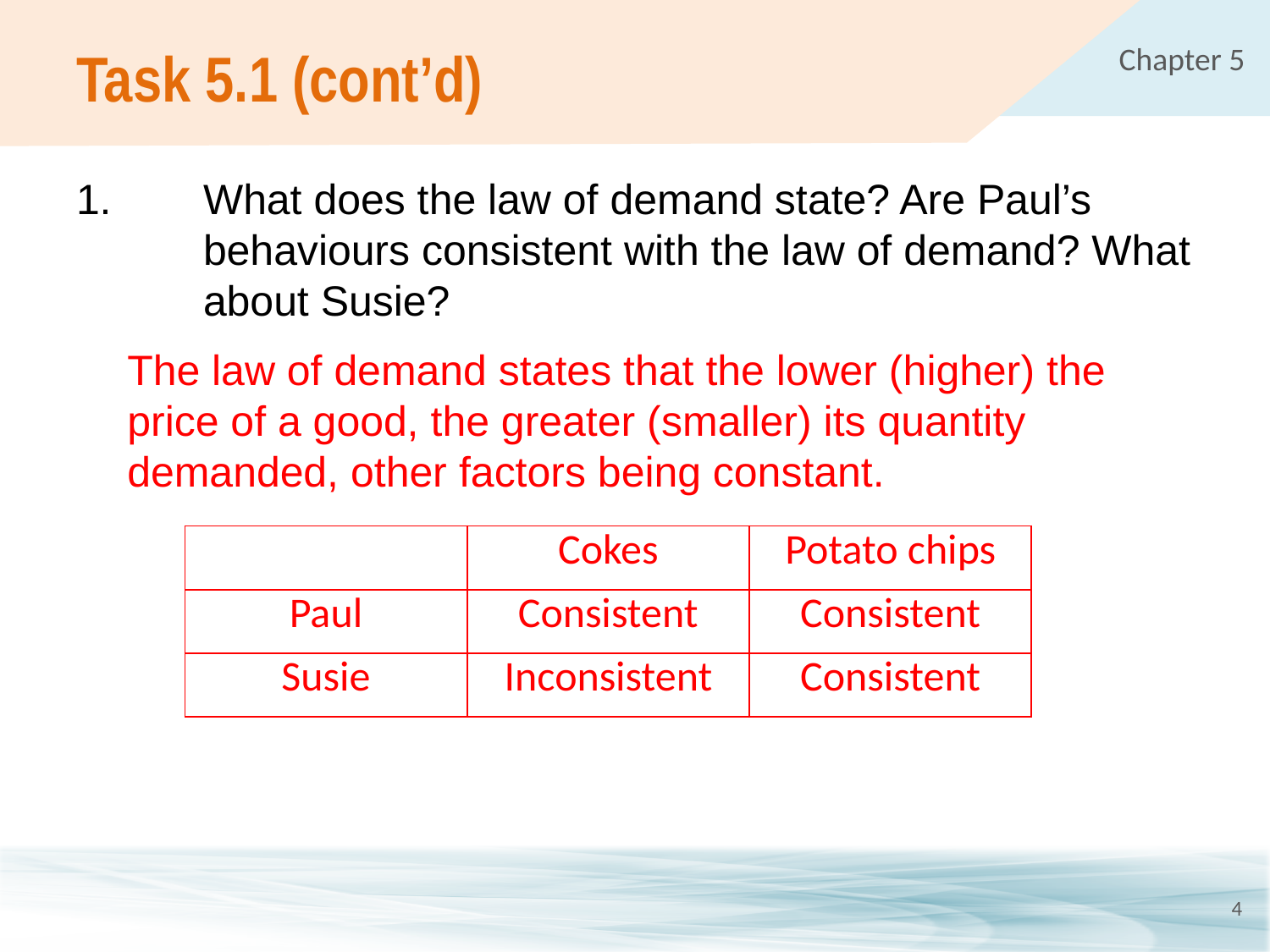

# Task 5.1 (cont’d)
1.	What does the law of demand state? Are Paul’s 	behaviours consistent with the law of demand? What 	about Susie?
The law of demand states that the lower (higher) the price of a good, the greater (smaller) its quantity demanded, other factors being constant.
|  | Cokes | Potato chips |
| --- | --- | --- |
| Paul | Consistent | Consistent |
| Susie | Inconsistent | Consistent |
4